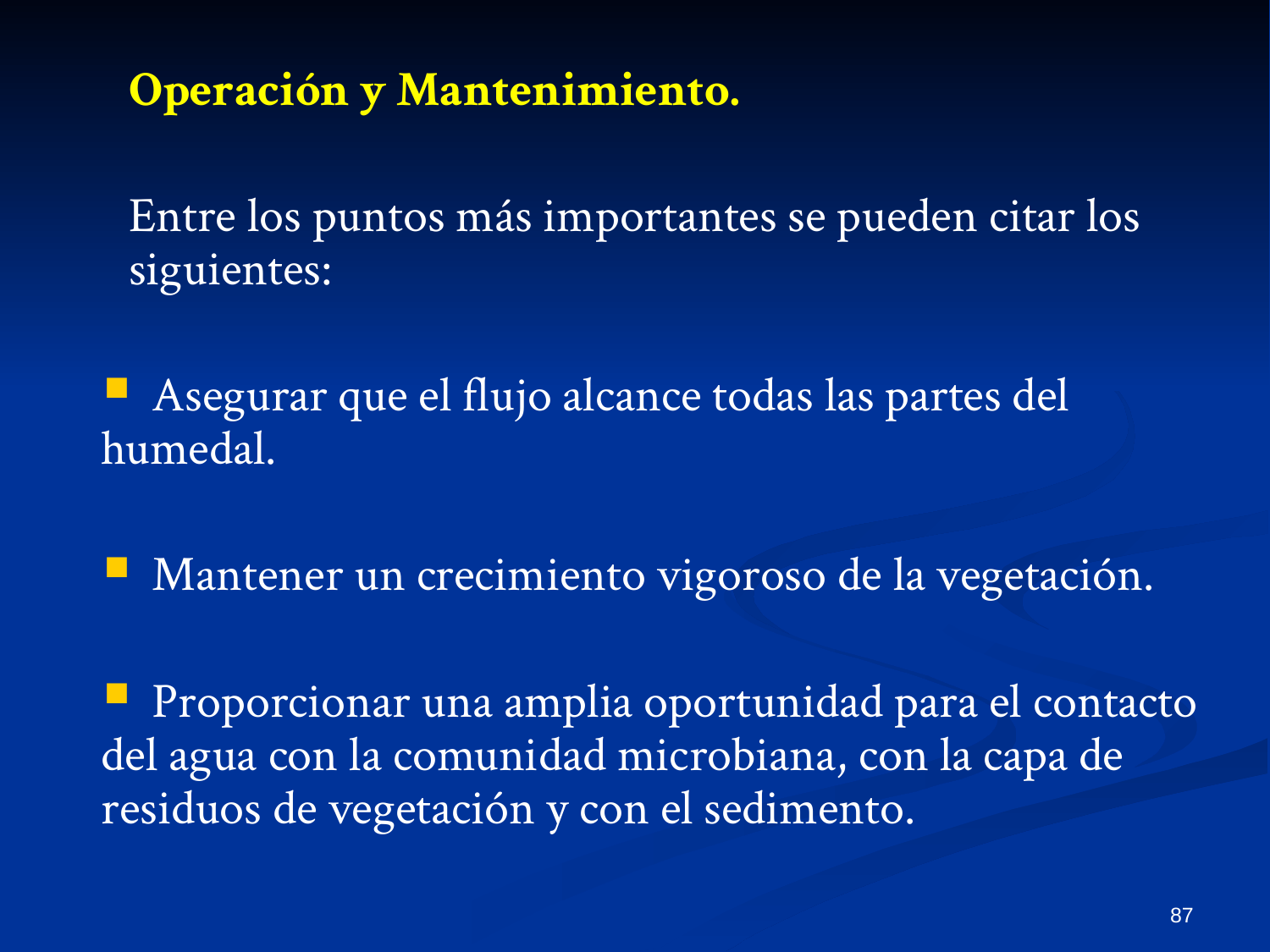

Operación y Mantenimiento.

Entre los puntos más importantes se pueden citar los siguientes:

  Asegurar que el flujo alcance todas las partes del humedal.

  Mantener un crecimiento vigoroso de la vegetación.

  Proporcionar una amplia oportunidad para el contacto del agua con la comunidad microbiana, con la capa de residuos de vegetación y con el sedimento.
87